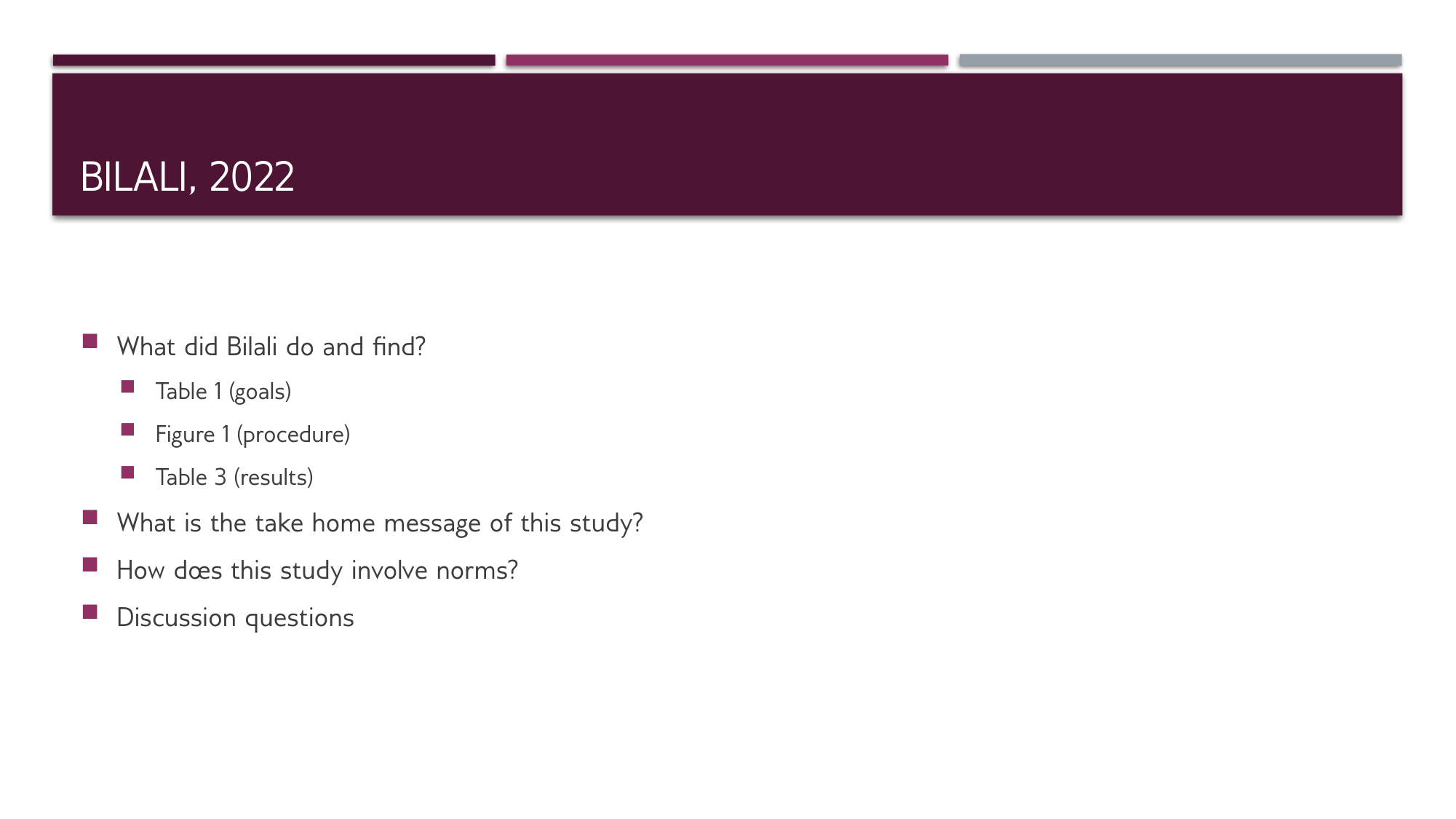

# Bilali, 2022
What did Bilali do and find?
Table 1 (goals)
Figure 1 (procedure)
Table 3 (results)
What is the take home message of this study?
How does this study involve norms?
Discussion questions